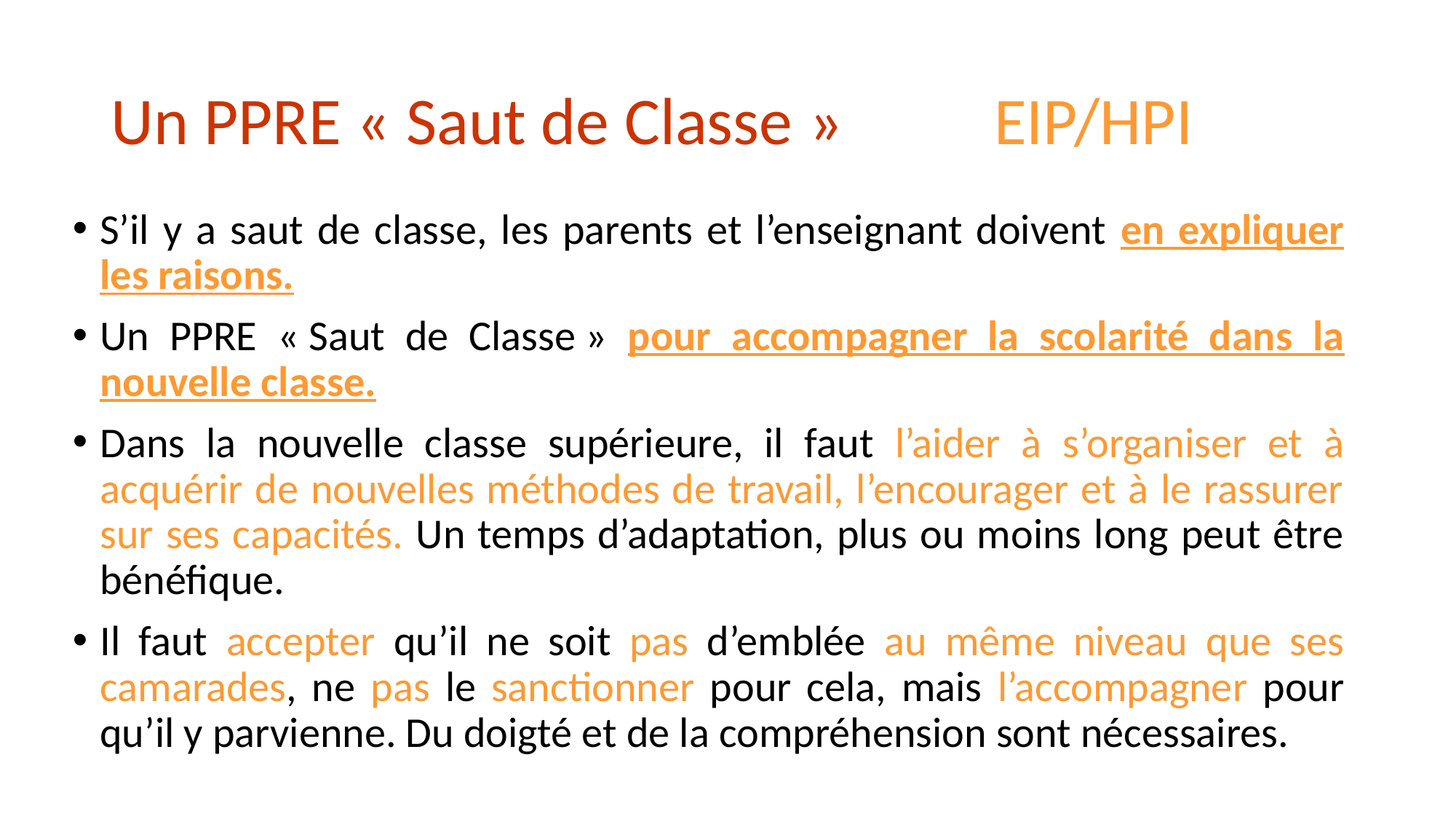

# Un PPRE « Saut de Classe »          EIP/HPI
S’il y a saut de classe, les parents et l’enseignant doivent en expliquer les raisons.
Un PPRE « Saut de Classe » pour accompagner la scolarité dans la nouvelle classe.
Dans la nouvelle classe supérieure, il faut l’aider à s’organiser et à acquérir de nouvelles méthodes de travail, l’encourager et à le rassurer sur ses capacités. Un temps d’adaptation, plus ou moins long peut être bénéfique.
Il faut accepter qu’il ne soit pas d’emblée au même niveau que ses camarades, ne pas le sanctionner pour cela, mais l’accompagner pour qu’il y parvienne. Du doigté et de la compréhension sont nécessaires.